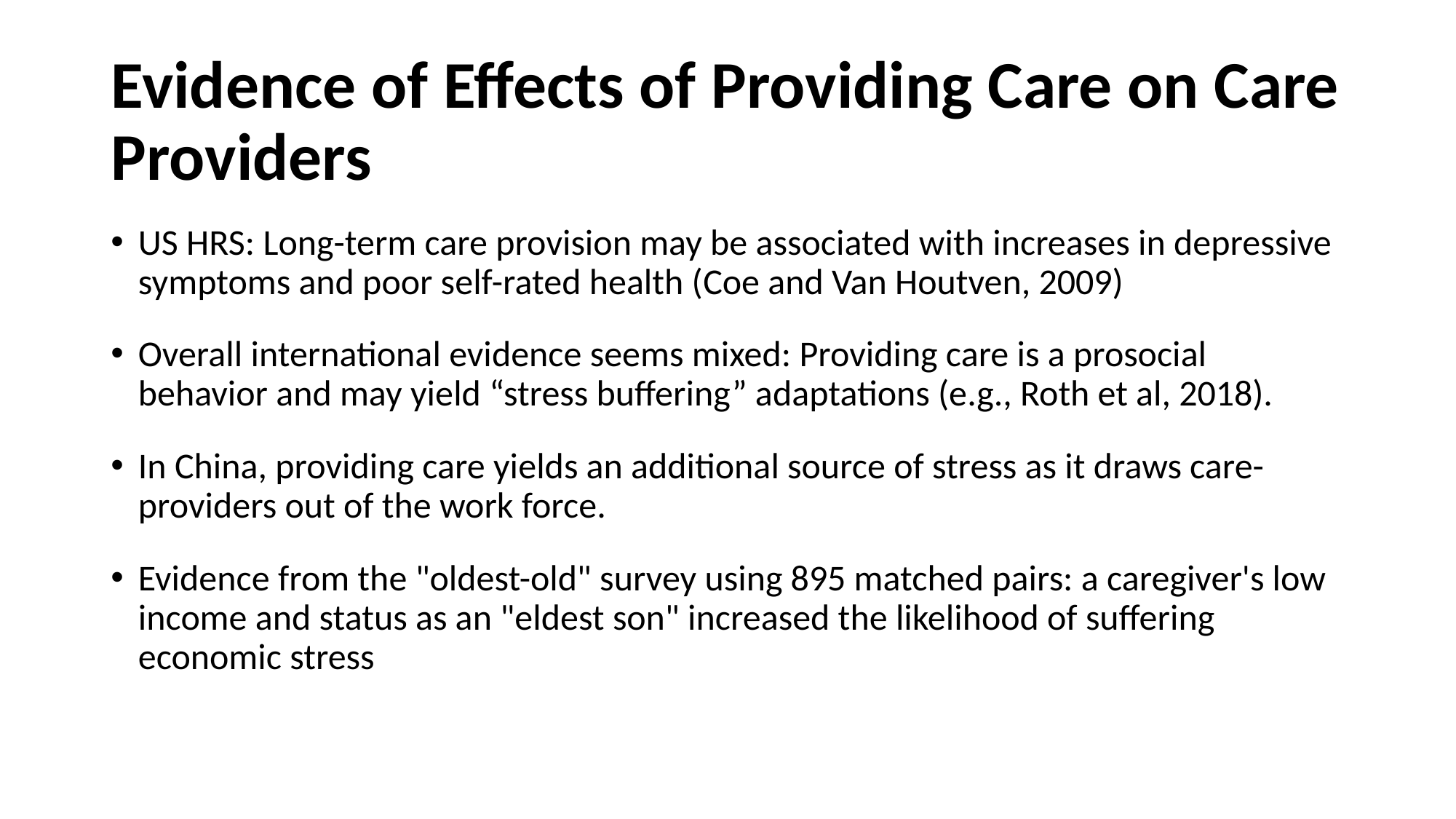

# Evidence of Effects of Providing Care on Care Providers
US HRS: Long-term care provision may be associated with increases in depressive symptoms and poor self-rated health (Coe and Van Houtven, 2009)
Overall international evidence seems mixed: Providing care is a prosocial behavior and may yield “stress buffering” adaptations (e.g., Roth et al, 2018).
In China, providing care yields an additional source of stress as it draws care-providers out of the work force.
Evidence from the "oldest-old" survey using 895 matched pairs: a caregiver's low income and status as an "eldest son" increased the likelihood of suffering economic stress